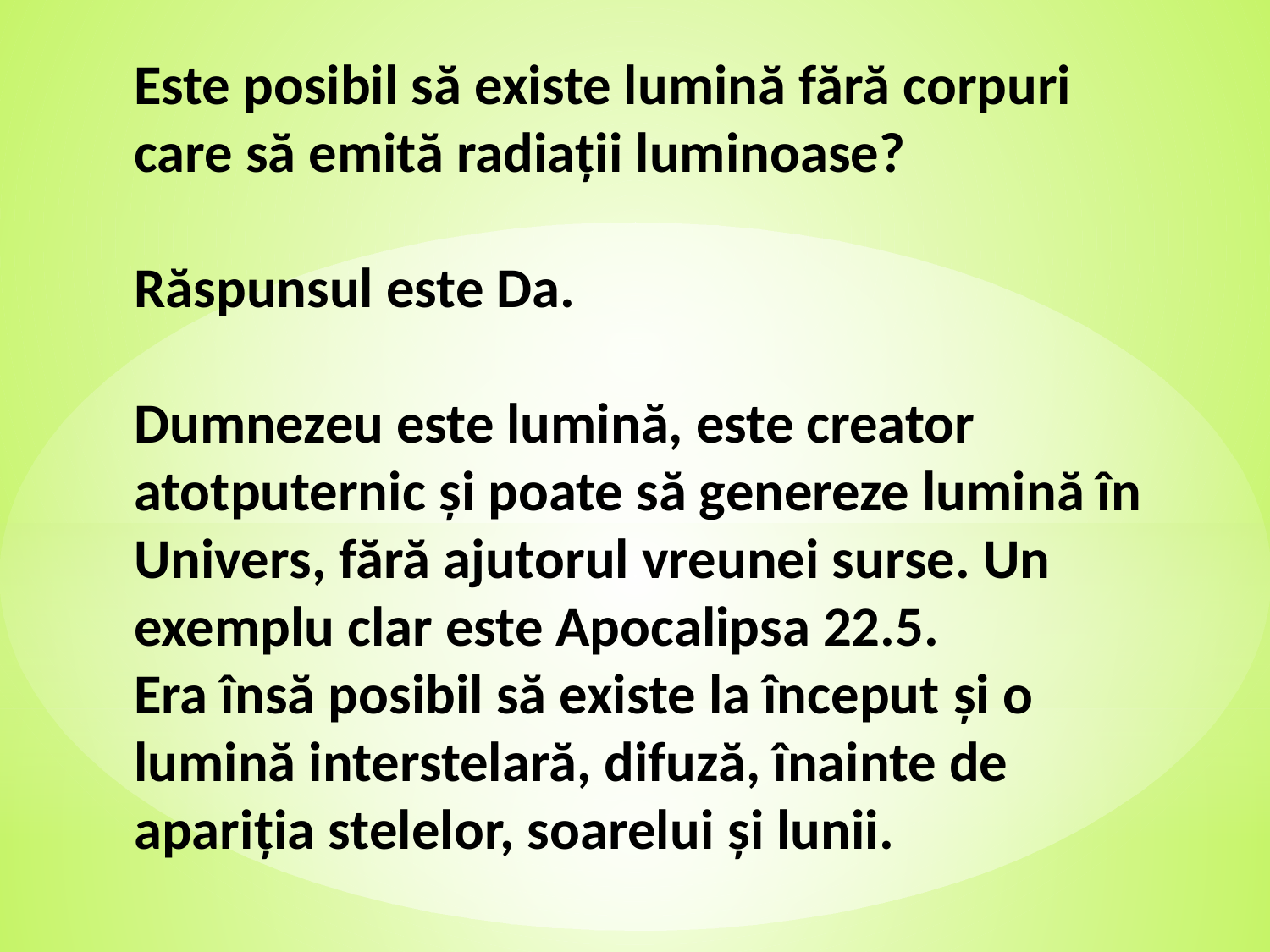

Este posibil să existe lumină fără corpuri care să emită radiații luminoase?

Răspunsul este Da.

Dumnezeu este lumină, este creator atotputernic și poate să genereze lumină în Univers, fără ajutorul vreunei surse. Un exemplu clar este Apocalipsa 22.5.
Era însă posibil să existe la început și o lumină interstelară, difuză, înainte de apariția stelelor, soarelui și lunii.